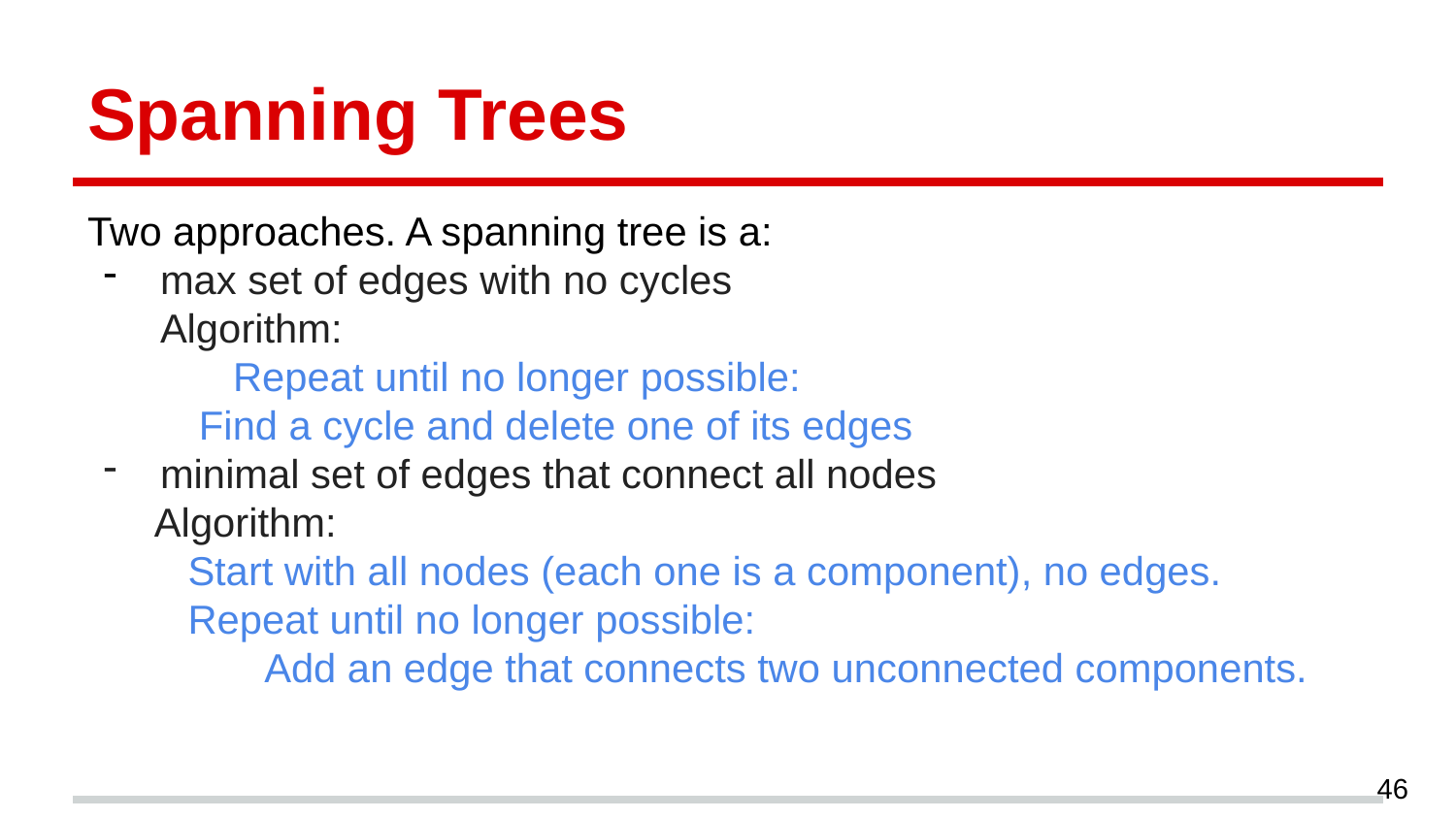

# Spanning Trees
Two approaches. A spanning tree is a:
max set of edges with no cycles
Algorithm:
	Repeat until no longer possible:
          Find a cycle and delete one of its edges
minimal set of edges that connect all nodes
      Algorithm:
         Start with all nodes (each one is a component), no edges.
         Repeat until no longer possible:
	   Add an edge that connects two unconnected components.
46